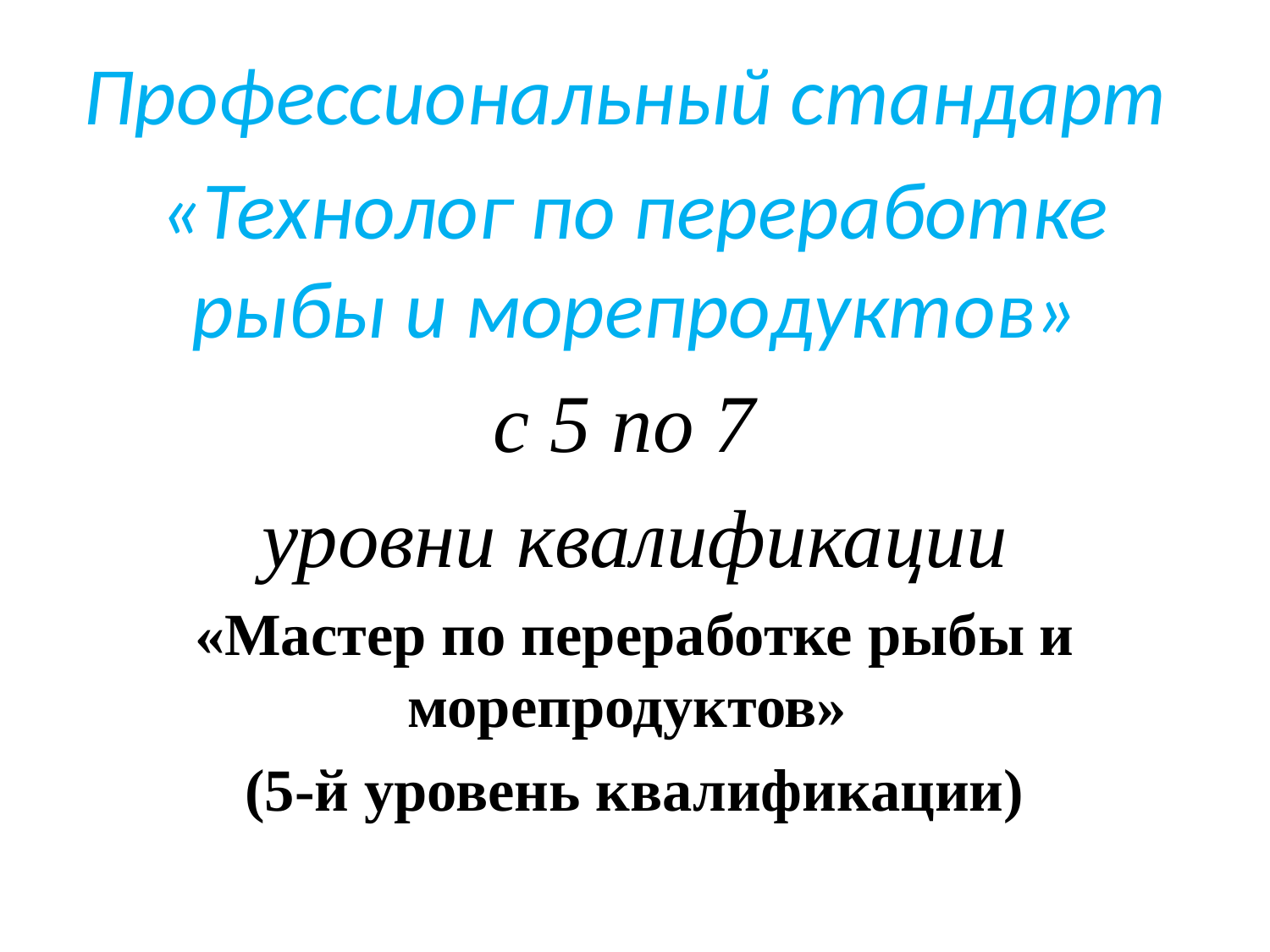

Профессиональный стандарт
«Технолог по переработке рыбы и морепродуктов»
с 5 по 7
уровни квалификации
«Мастер по переработке рыбы и морепродуктов»
(5-й уровень квалификации)

#